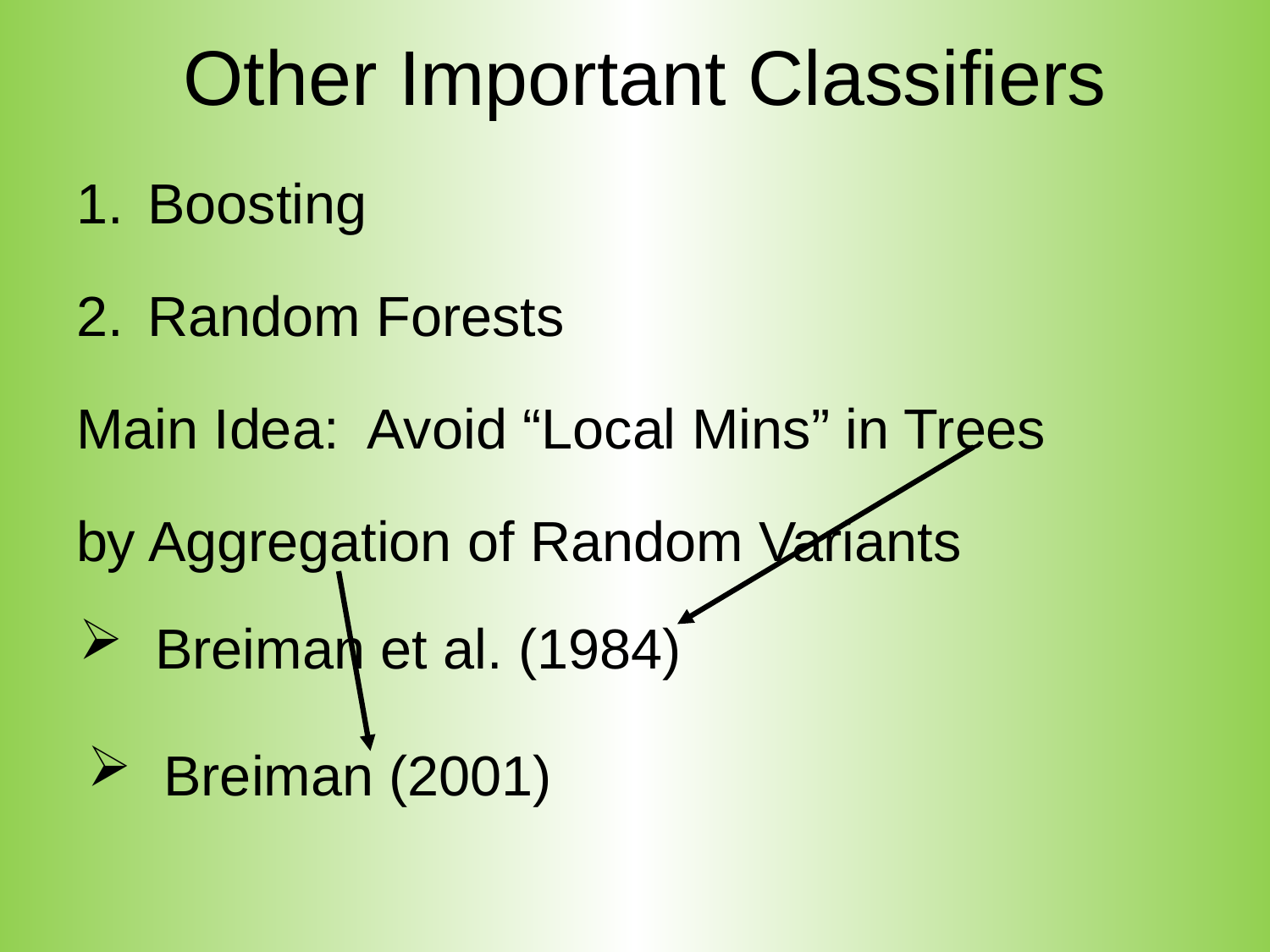

Other Important Classifiers
Boosting
Random Forests
Main Idea:  Avoid “Local Mins” in Trees
by Aggregation of Random Variants

  Breiman et al. (1984)

  Breiman (2001)